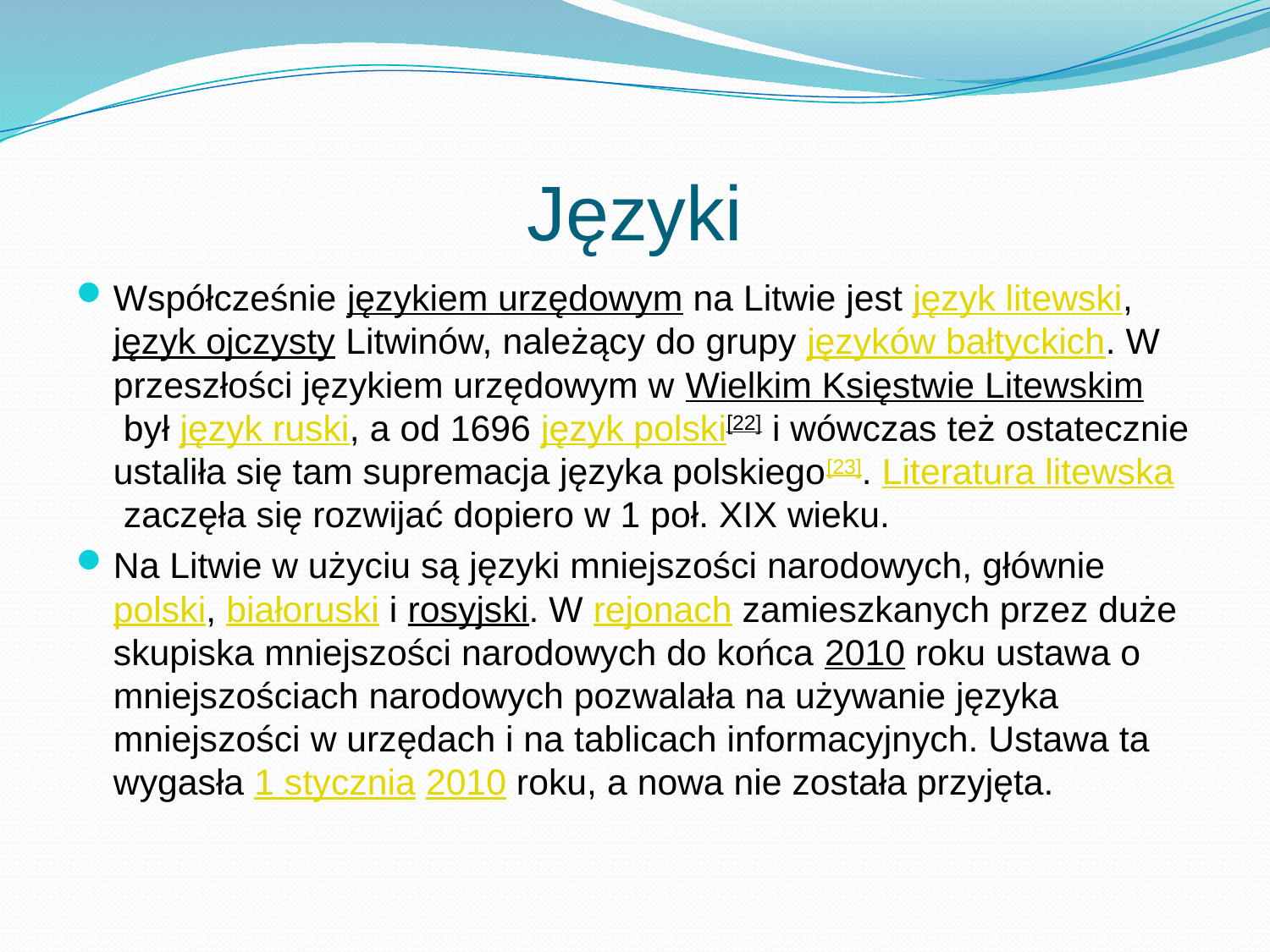

# Języki
Współcześnie językiem urzędowym na Litwie jest język litewski, język ojczysty Litwinów, należący do grupy języków bałtyckich. W przeszłości językiem urzędowym w Wielkim Księstwie Litewskim był język ruski, a od 1696 język polski[22] i wówczas też ostatecznie ustaliła się tam supremacja języka polskiego[23]. Literatura litewska zaczęła się rozwijać dopiero w 1 poł. XIX wieku.
Na Litwie w użyciu są języki mniejszości narodowych, głównie polski, białoruski i rosyjski. W rejonach zamieszkanych przez duże skupiska mniejszości narodowych do końca 2010 roku ustawa o mniejszościach narodowych pozwalała na używanie języka mniejszości w urzędach i na tablicach informacyjnych. Ustawa ta wygasła 1 stycznia 2010 roku, a nowa nie została przyjęta.